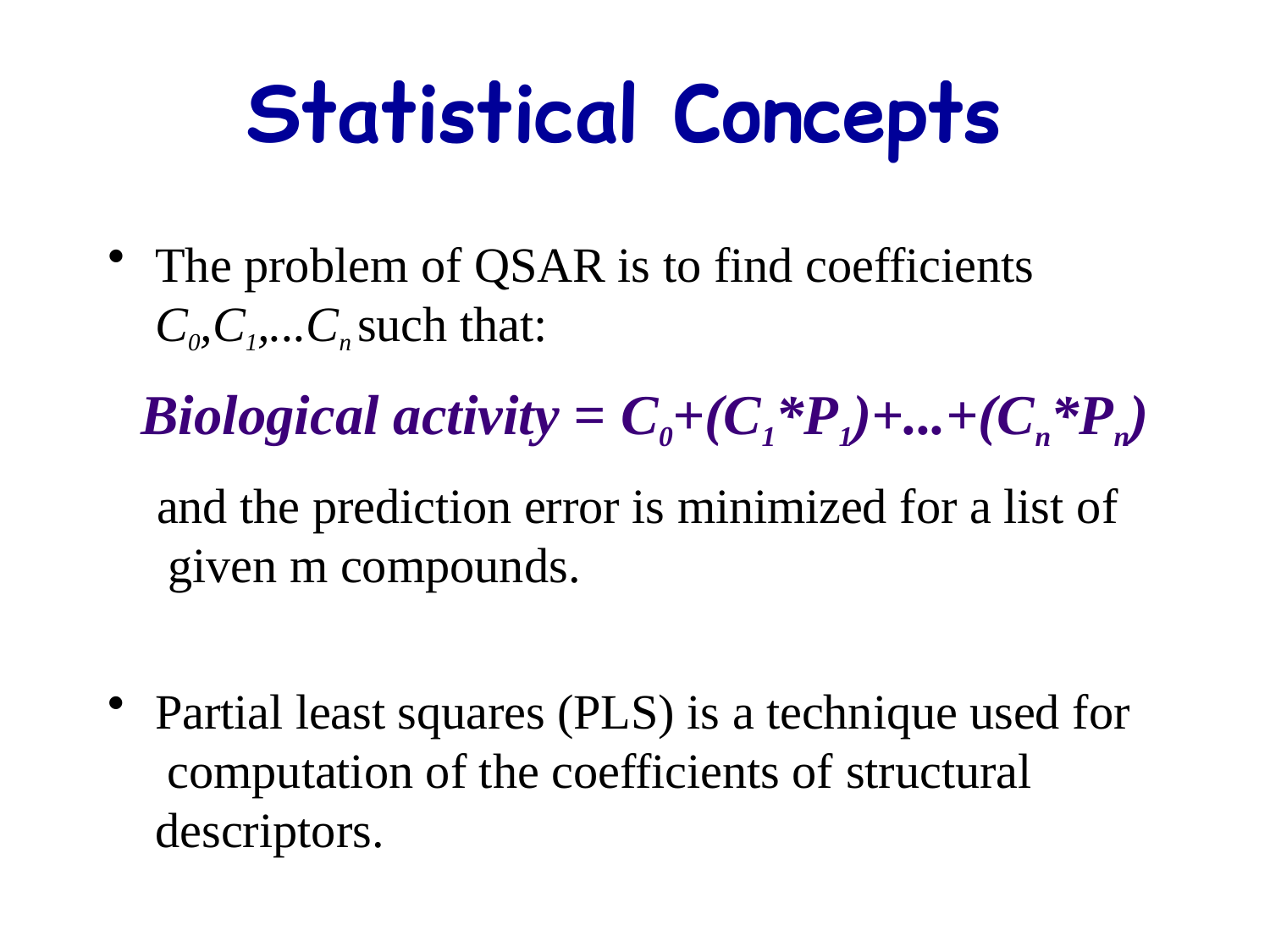

# Statistical Concepts
The problem of QSAR is to find coefficients
C0,C1,...Cn such that:
Biological activity = C0+(C1*P1)+...+(Cn*Pn)
and the prediction error is minimized for a list of  given m compounds.

Partial least squares (PLS) is a technique used for  computation of the coefficients of structural  descriptors.